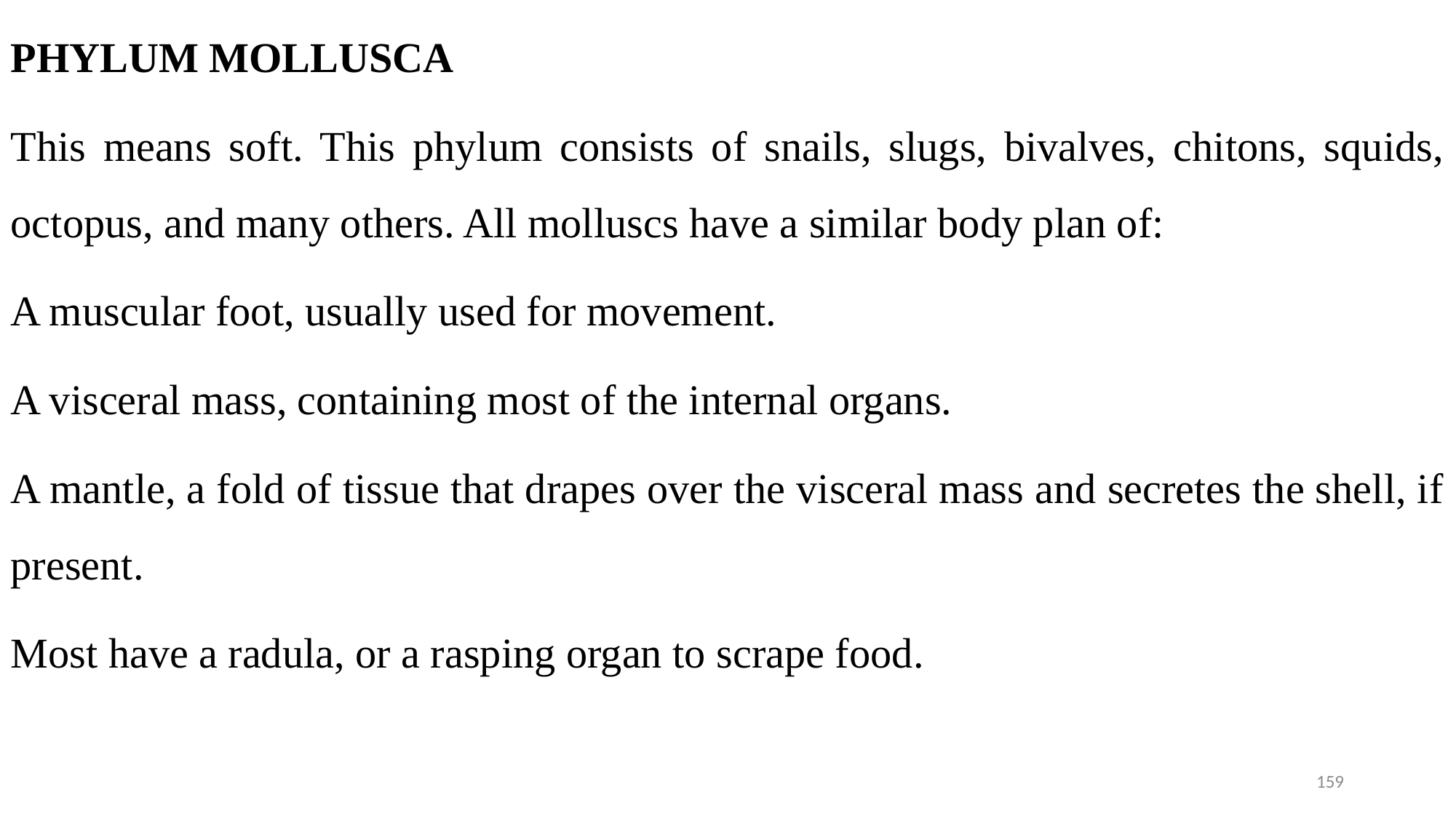

PHYLUM MOLLUSCA
This means soft. This phylum consists of snails, slugs, bivalves, chitons, squids, octopus, and many others. All molluscs have a similar body plan of:
A muscular foot, usually used for movement.
A visceral mass, containing most of the internal organs.
A mantle, a fold of tissue that drapes over the visceral mass and secretes the shell, if present.
Most have a radula, or a rasping organ to scrape food.
159